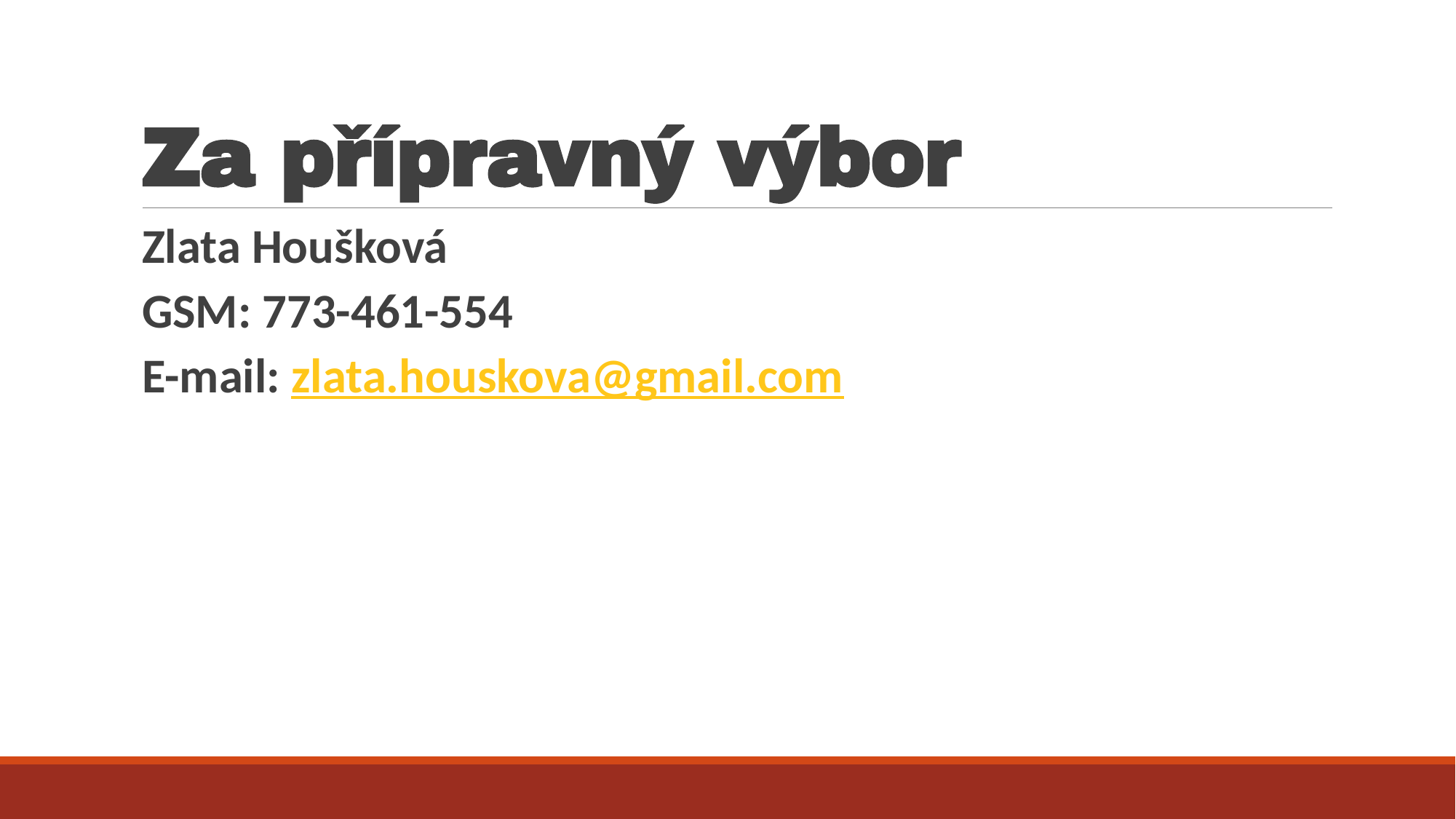

# Za přípravný výbor
Zlata Houšková
GSM: 773-461-554
E-mail: zlata.houskova@gmail.com